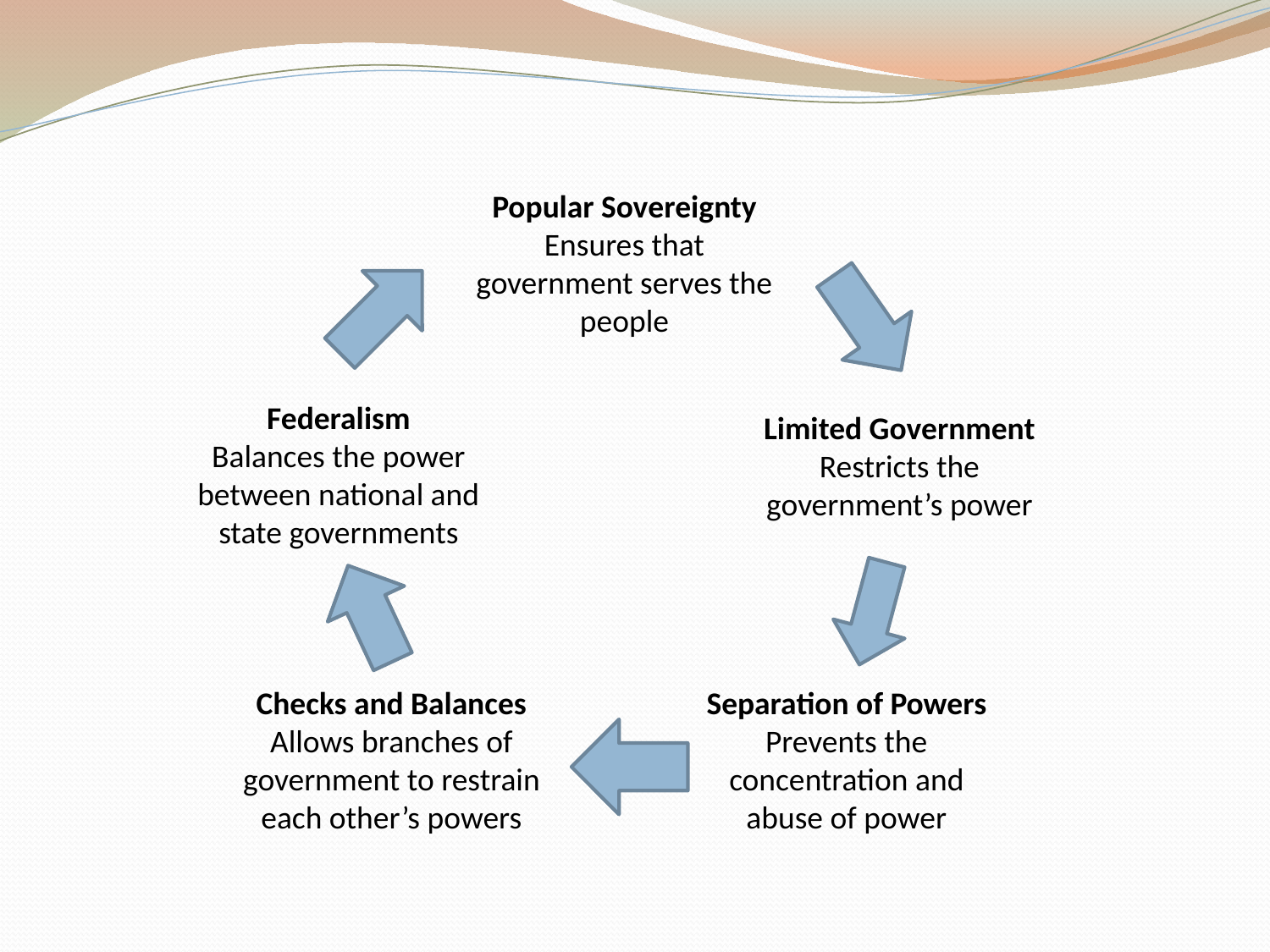

Popular Sovereignty
Ensures that government serves the people

Federalism
Balances the power between national and state governments
Limited Government
Restricts the government’s power

Checks and Balances
Allows branches of government to restrain each other’s powers
Separation of Powers
Prevents the concentration and abuse of power